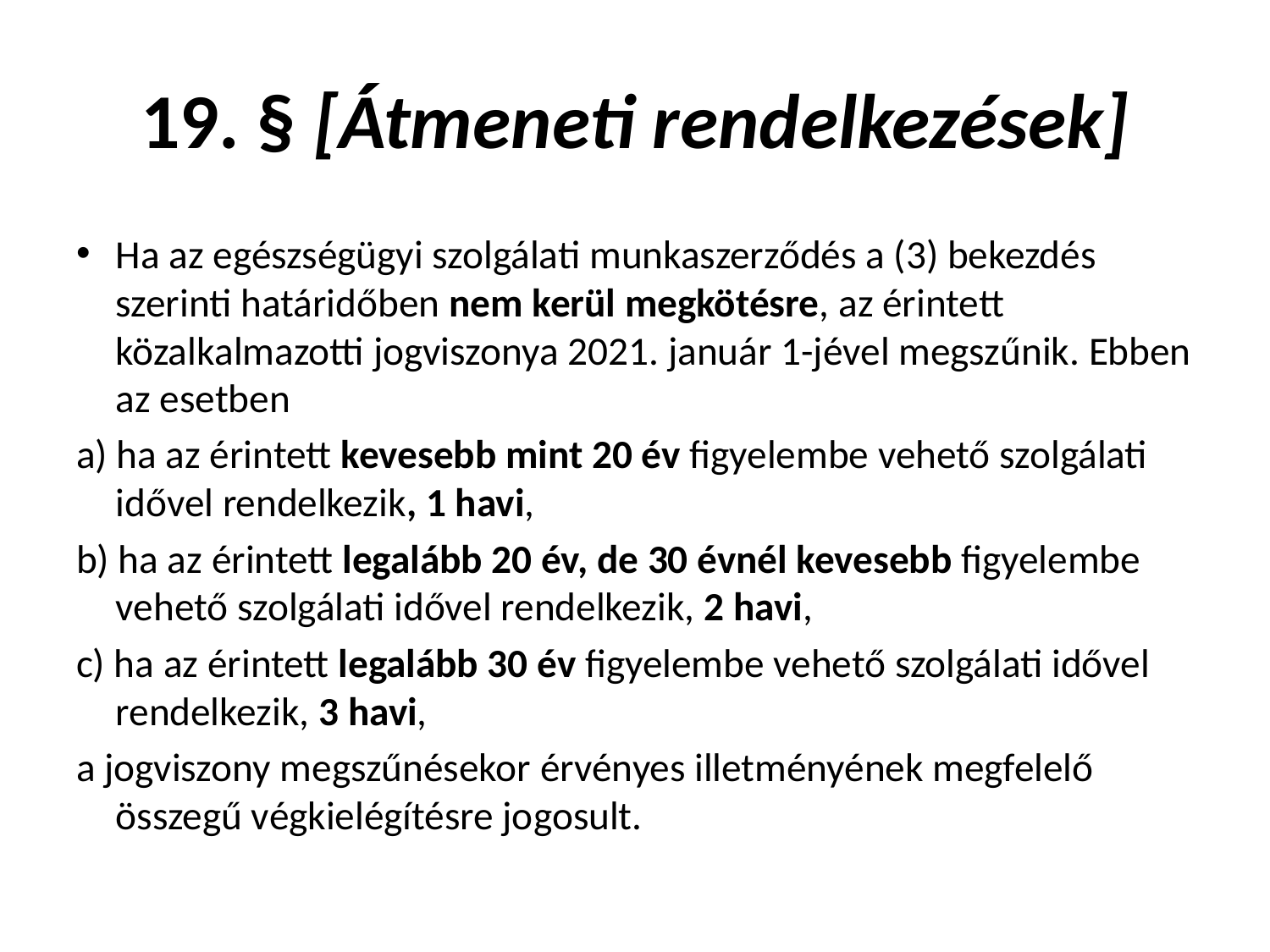

# 19. § [Átmeneti rendelkezések]
Ha az egészségügyi szolgálati munkaszerződés a (3) bekezdés szerinti határidőben nem kerül megkötésre, az érintett közalkalmazotti jogviszonya 2021. január 1-jével megszűnik. Ebben az esetben
a) ha az érintett kevesebb mint 20 év figyelembe vehető szolgálati idővel rendelkezik, 1 havi,
b) ha az érintett legalább 20 év, de 30 évnél kevesebb figyelembe vehető szolgálati idővel rendelkezik, 2 havi,
c) ha az érintett legalább 30 év figyelembe vehető szolgálati idővel rendelkezik, 3 havi,
a jogviszony megszűnésekor érvényes illetményének megfelelő összegű végkielégítésre jogosult.